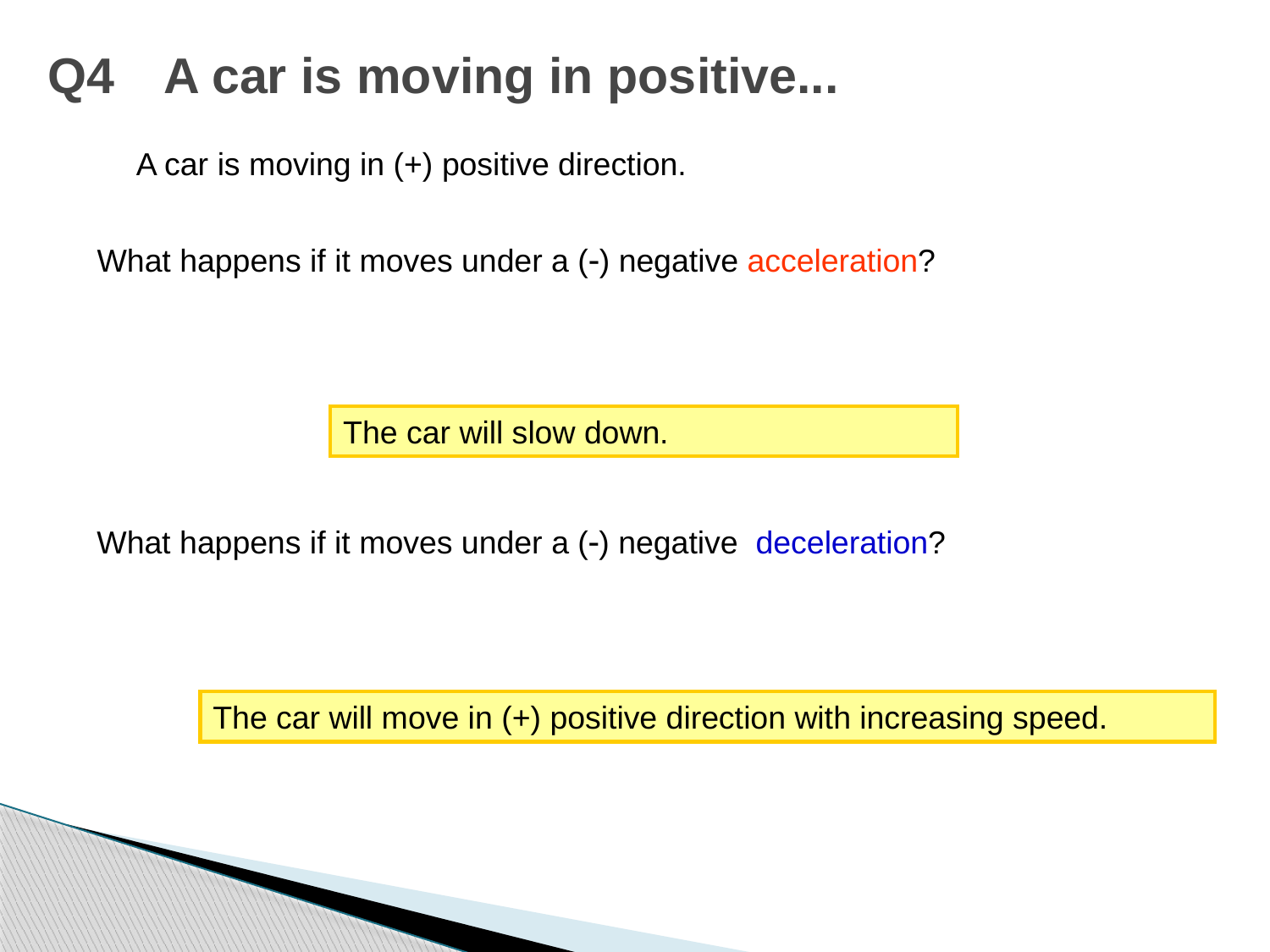

# Q4	A car is moving in positive...
A car is moving in (+) positive direction.
What happens if it moves under a (−) negative acceleration?
The car will slow down.
What happens if it moves under a (−) negative  deceleration?
The car will move in (+) positive direction with increasing speed.